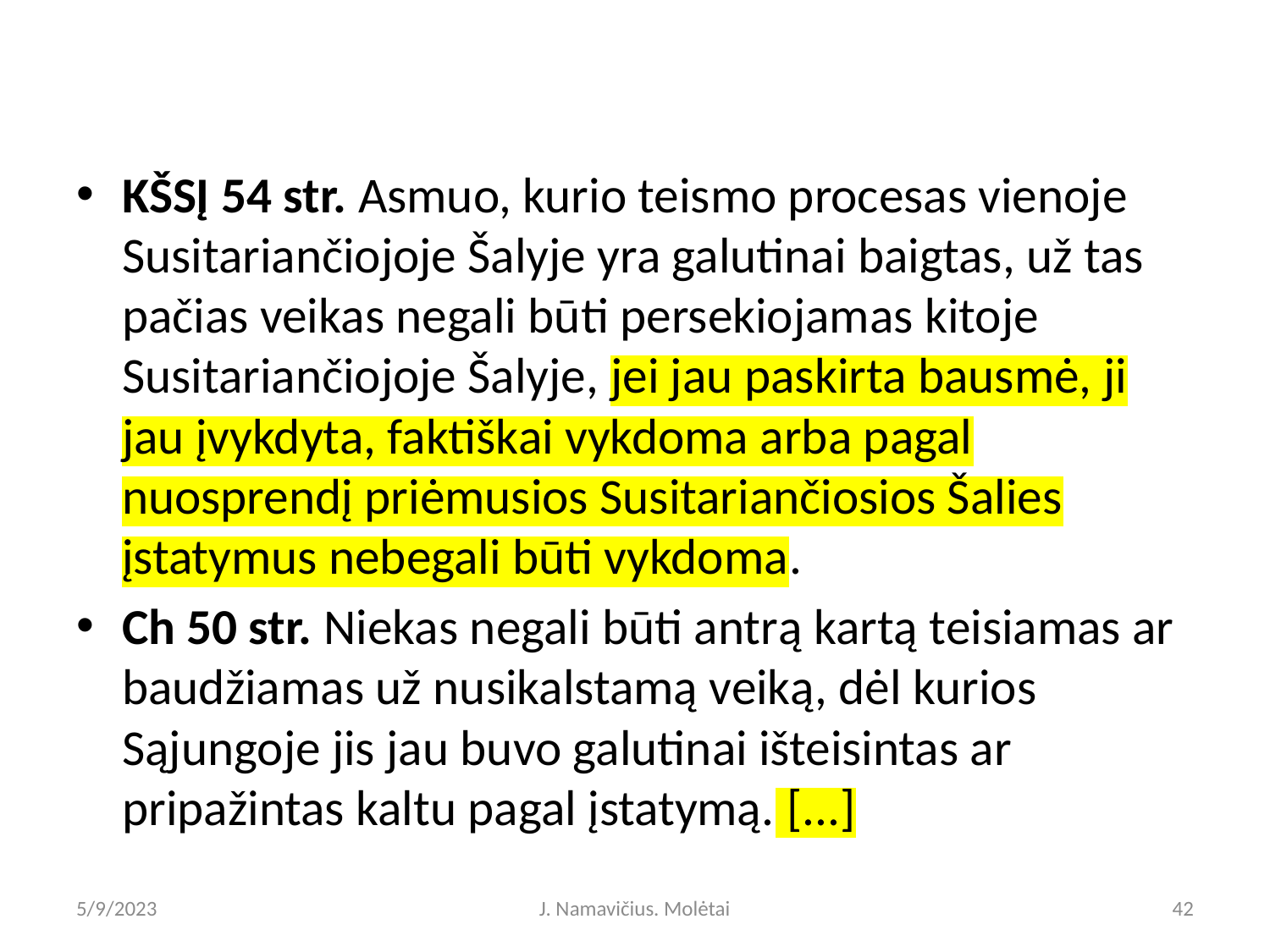

KŠSĮ 54 str. Asmuo, kurio teismo procesas vienoje Susitariančiojoje Šalyje yra galutinai baigtas, už tas pačias veikas negali būti persekiojamas kitoje Susitariančiojoje Šalyje, jei jau paskirta bausmė, ji jau įvykdyta, faktiškai vykdoma arba pagal nuosprendį priėmusios Susitariančiosios Šalies įstatymus nebegali būti vykdoma.
Ch 50 str. Niekas negali būti antrą kartą teisiamas ar baudžiamas už nusikalstamą veiką, dėl kurios Sąjungoje jis jau buvo galutinai išteisintas ar pripažintas kaltu pagal įstatymą. [...]

5/9/2023
J. Namavičius. Molėtai
42